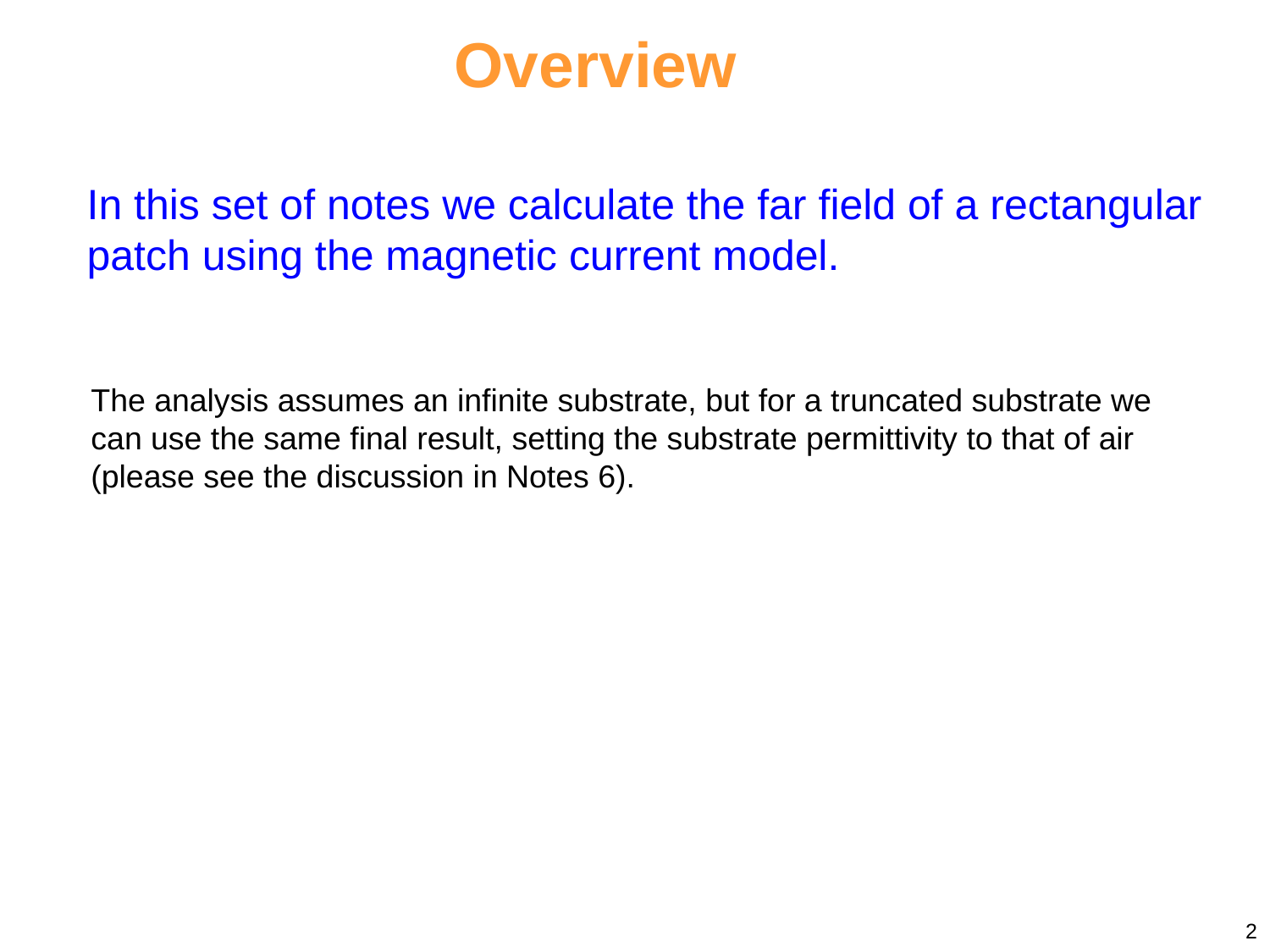

Overview
In this set of notes we calculate the far field of a rectangular patch using the magnetic current model.
The analysis assumes an infinite substrate, but for a truncated substrate we can use the same final result, setting the substrate permittivity to that of air (please see the discussion in Notes 6).

2